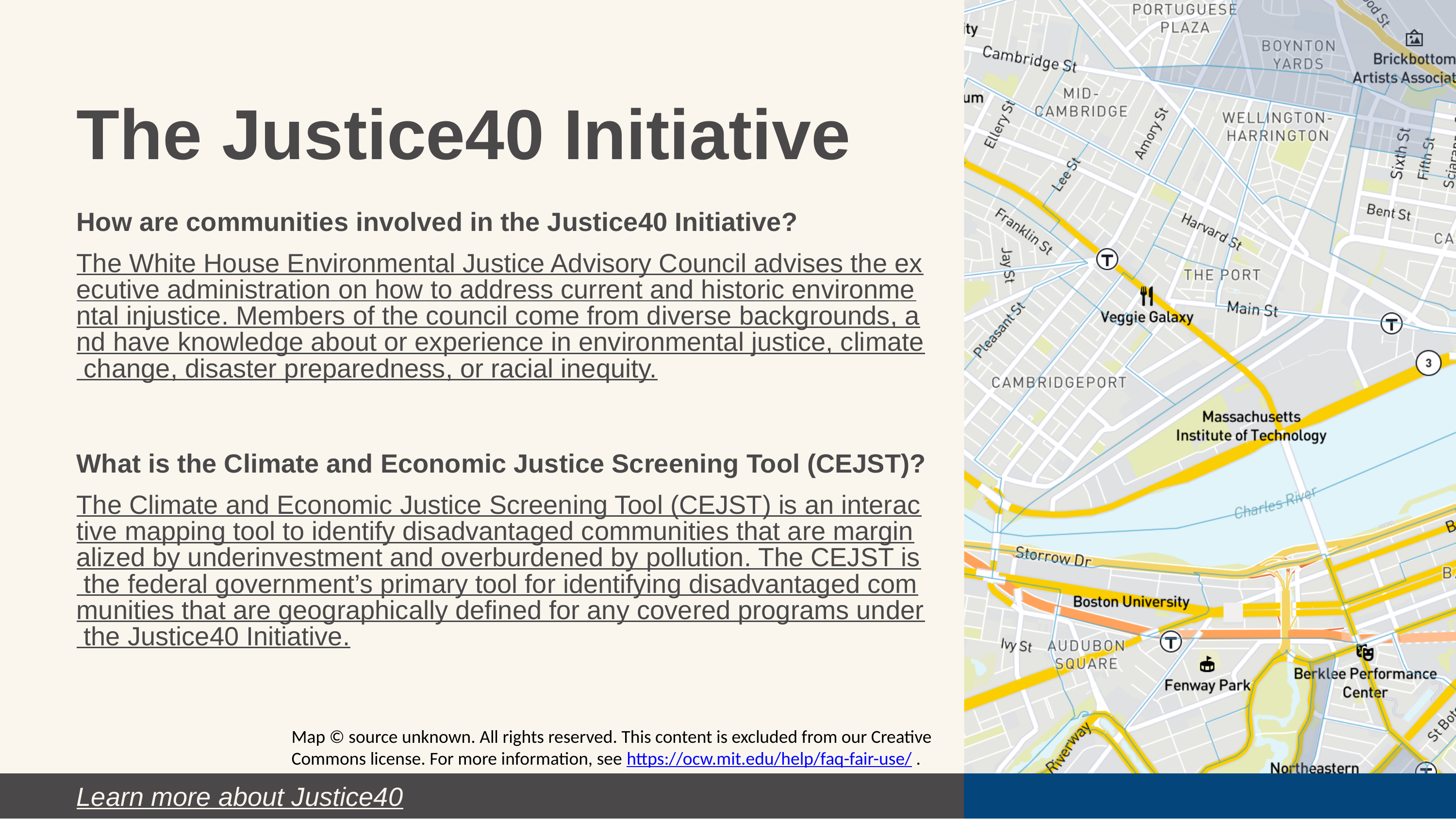

The Justice40 Initiative
How are communities involved in the Justice40 Initiative?
The White House Environmental Justice Advisory Council advises the executive administration on how to address current and historic environmental injustice. Members of the council come from diverse backgrounds, and have knowledge about or experience in environmental justice, climate change, disaster preparedness, or racial inequity.
What is the Climate and Economic Justice Screening Tool (CEJST)?
The Climate and Economic Justice Screening Tool (CEJST) is an interactive mapping tool to identify disadvantaged communities that are marginalized by underinvestment and overburdened by pollution. The CEJST is the federal government’s primary tool for identifying disadvantaged communities that are geographically defined for any covered programs under the Justice40 Initiative.
Map © source unknown. All rights reserved. This content is excluded from our Creative Commons license. For more information, see https://ocw.mit.edu/help/faq-fair-use/ .

Learn more about Justice40